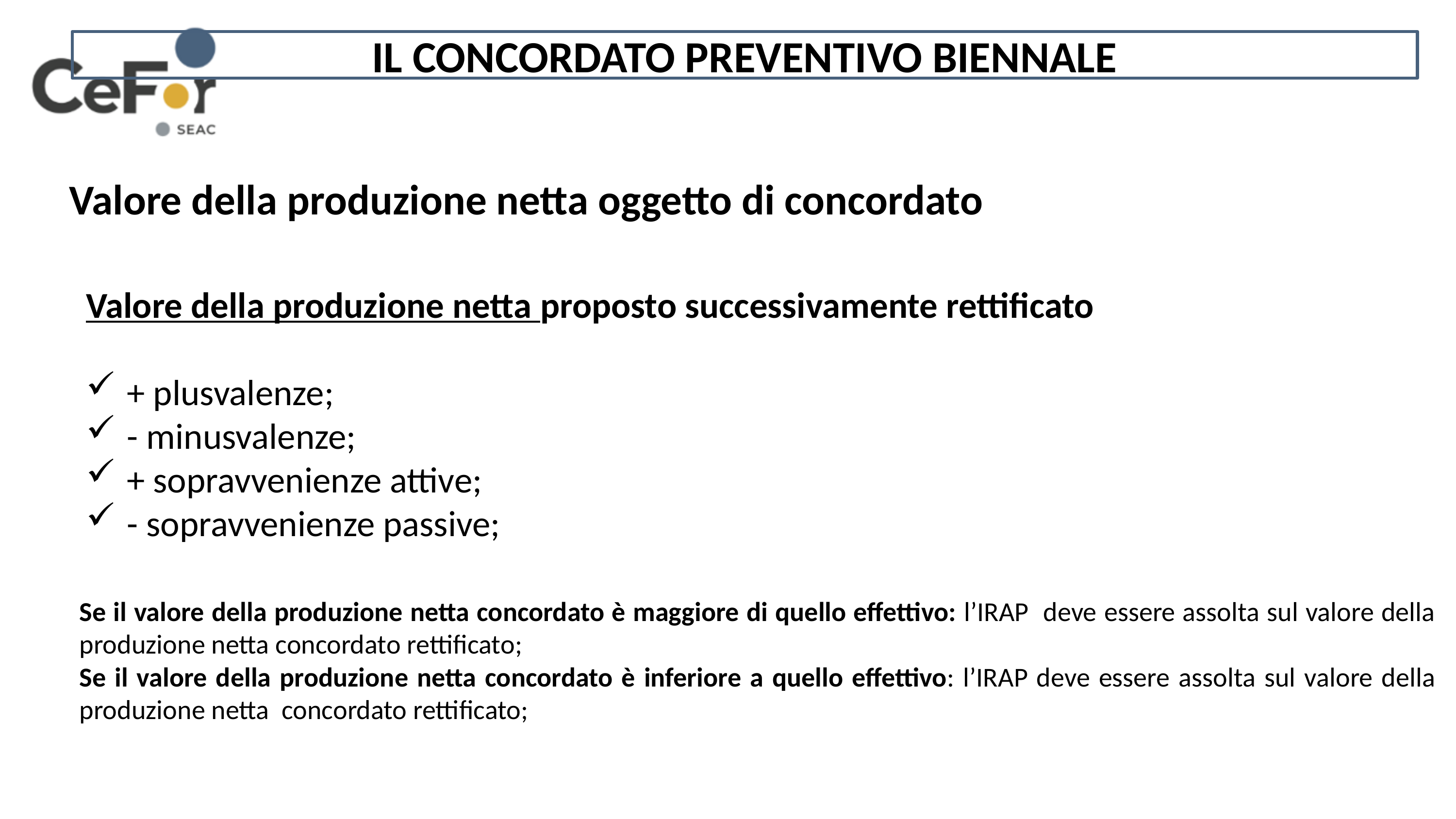

# IL CONCORDATO PREVENTIVO BIENNALE
Valore della produzione netta oggetto di concordato
Valore della produzione netta proposto successivamente rettificato

+ plusvalenze;
- minusvalenze;
+ sopravvenienze attive;
- sopravvenienze passive;
Se il valore della produzione netta concordato è maggiore di quello effettivo: l’IRAP  deve essere assolta sul valore della produzione netta concordato rettificato;
Se il valore della produzione netta concordato è inferiore a quello effettivo: l’IRAP deve essere assolta sul valore della produzione netta  concordato rettificato;